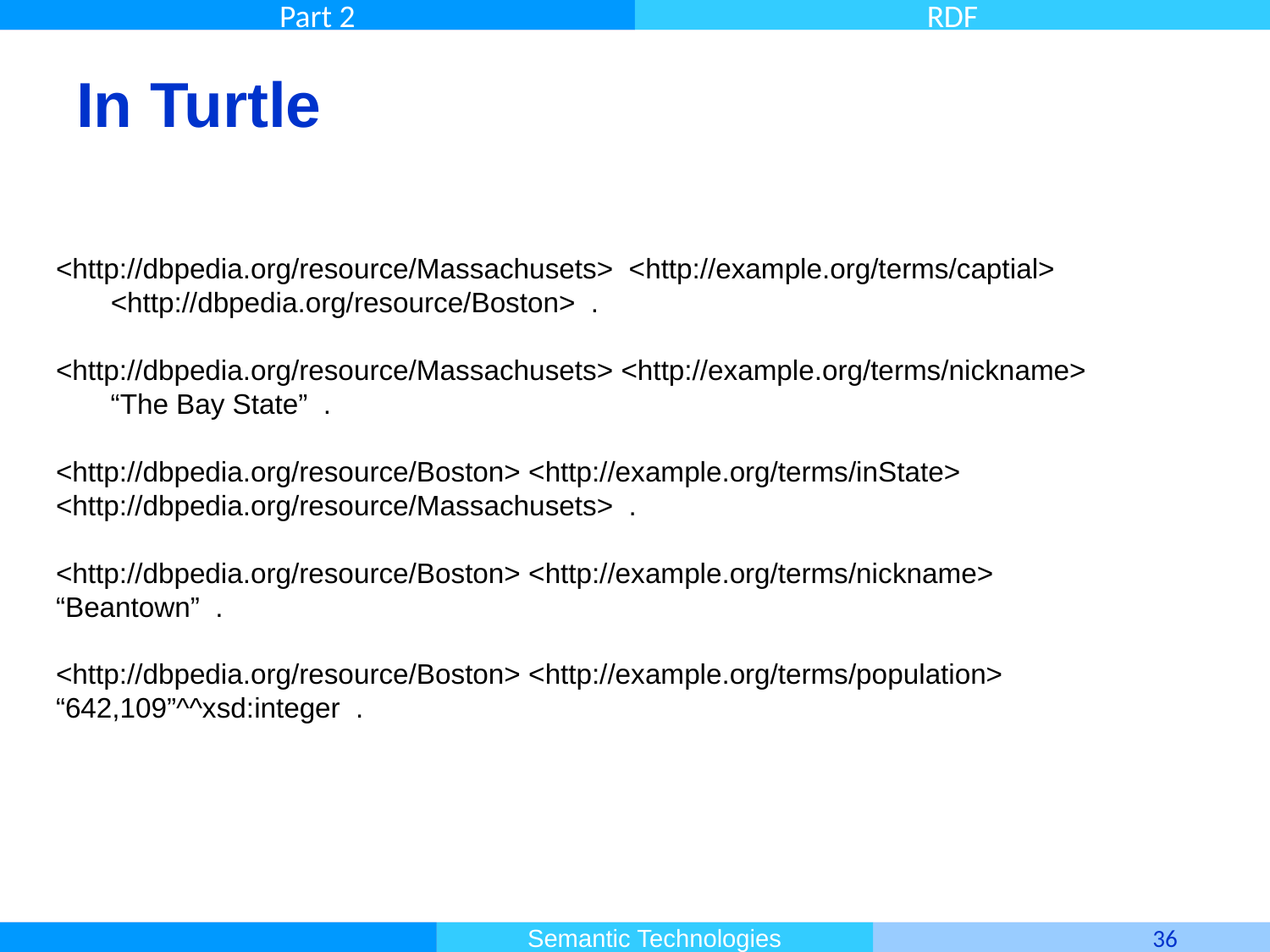

# In Turtle
<http://dbpedia.org/resource/Massachusets>  <http://example.org/terms/captial>
       <http://dbpedia.org/resource/Boston>  .

<http://dbpedia.org/resource/Massachusets> <http://example.org/terms/nickname>
       “The Bay State”  .

<http://dbpedia.org/resource/Boston> <http://example.org/terms/inState>
<http://dbpedia.org/resource/Massachusets>  .

<http://dbpedia.org/resource/Boston> <http://example.org/terms/nickname>
“Beantown”  .

<http://dbpedia.org/resource/Boston> <http://example.org/terms/population>
“642,109”^^xsd:integer  .